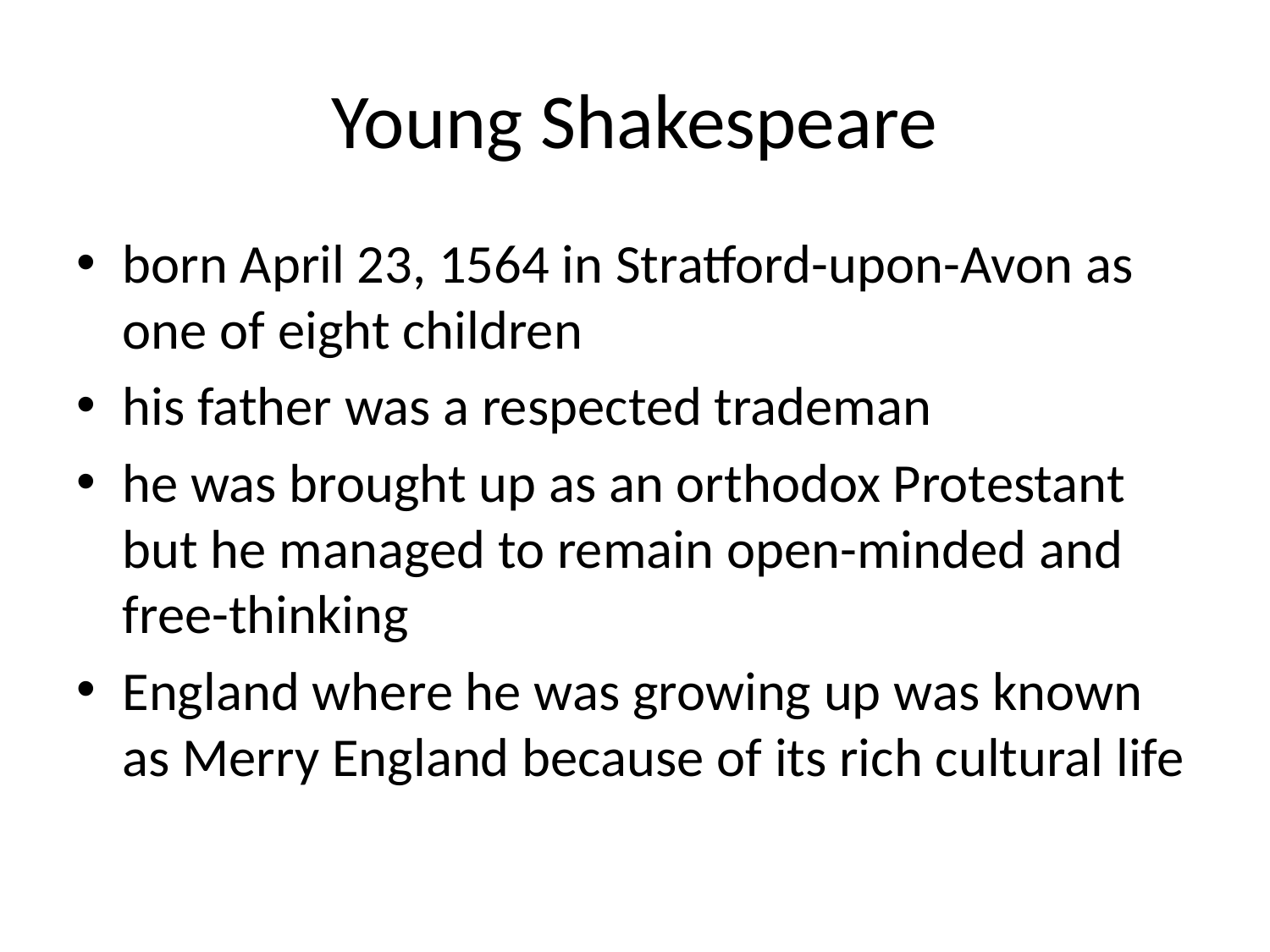

# Young Shakespeare
born April 23, 1564 in Stratford-upon-Avon as one of eight children
his father was a respected trademan
he was brought up as an orthodox Protestant but he managed to remain open-minded and free-thinking
England where he was growing up was known as Merry England because of its rich cultural life